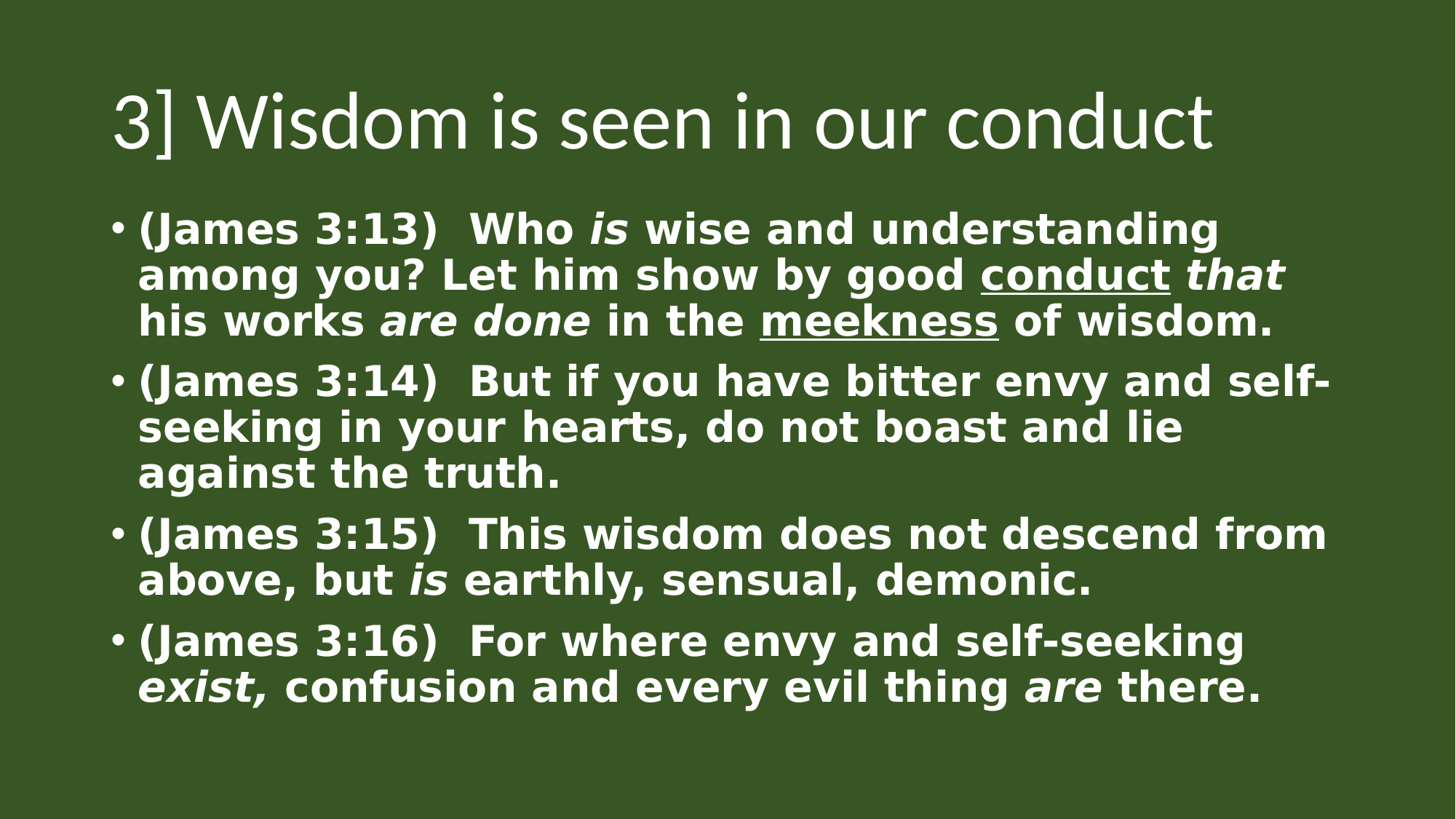

# 3] Wisdom is seen in our conduct
(James 3:13)  Who is wise and understanding among you? Let him show by good conduct that his works are done in the meekness of wisdom.
(James 3:14)  But if you have bitter envy and self-seeking in your hearts, do not boast and lie against the truth.
(James 3:15)  This wisdom does not descend from above, but is earthly, sensual, demonic.
(James 3:16)  For where envy and self-seeking exist, confusion and every evil thing are there.